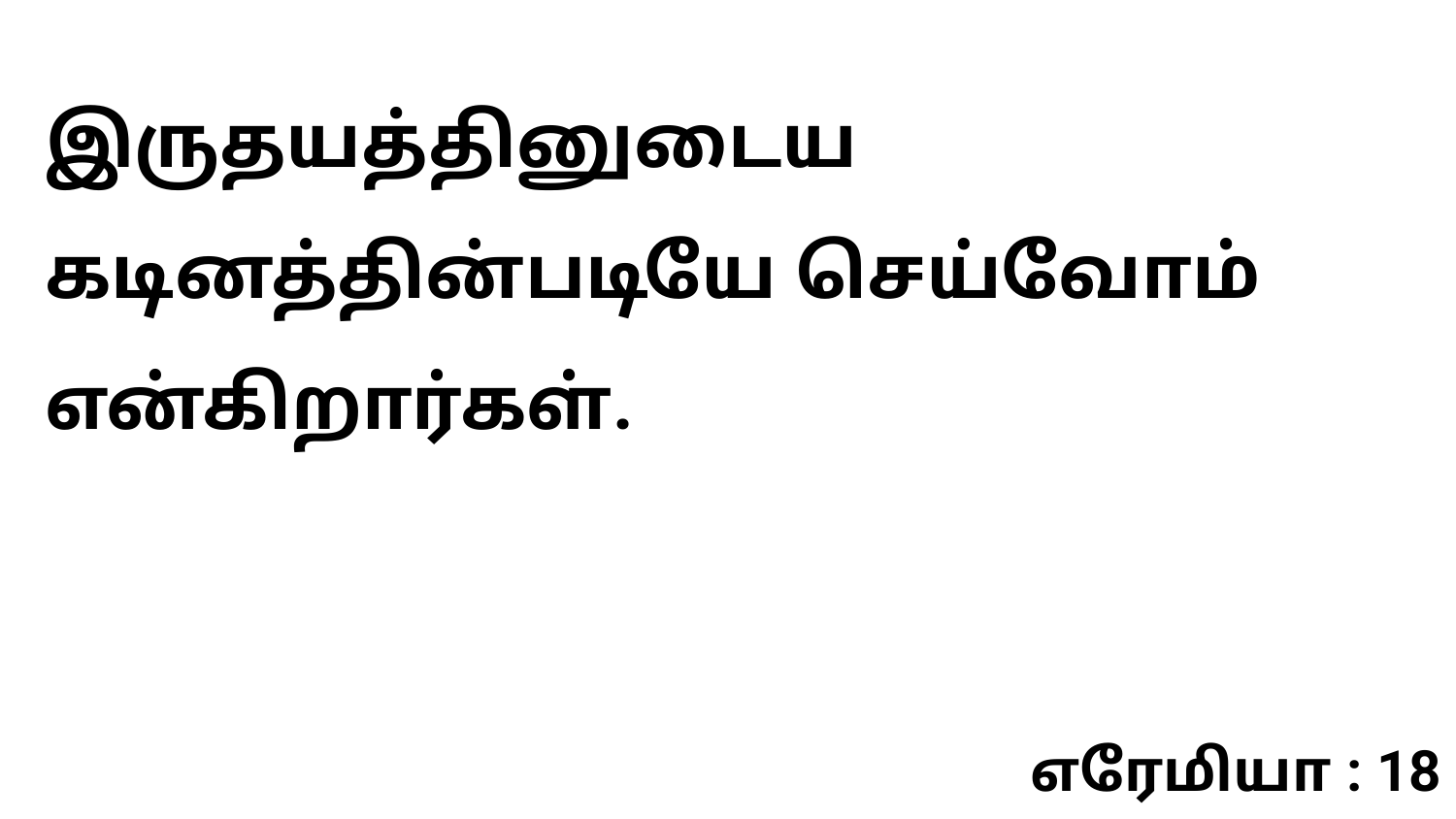

இருதயத்தினுடைய கடினத்தின்படியே செய்வோம் என்கிறார்கள்.
எரேமியா : 18